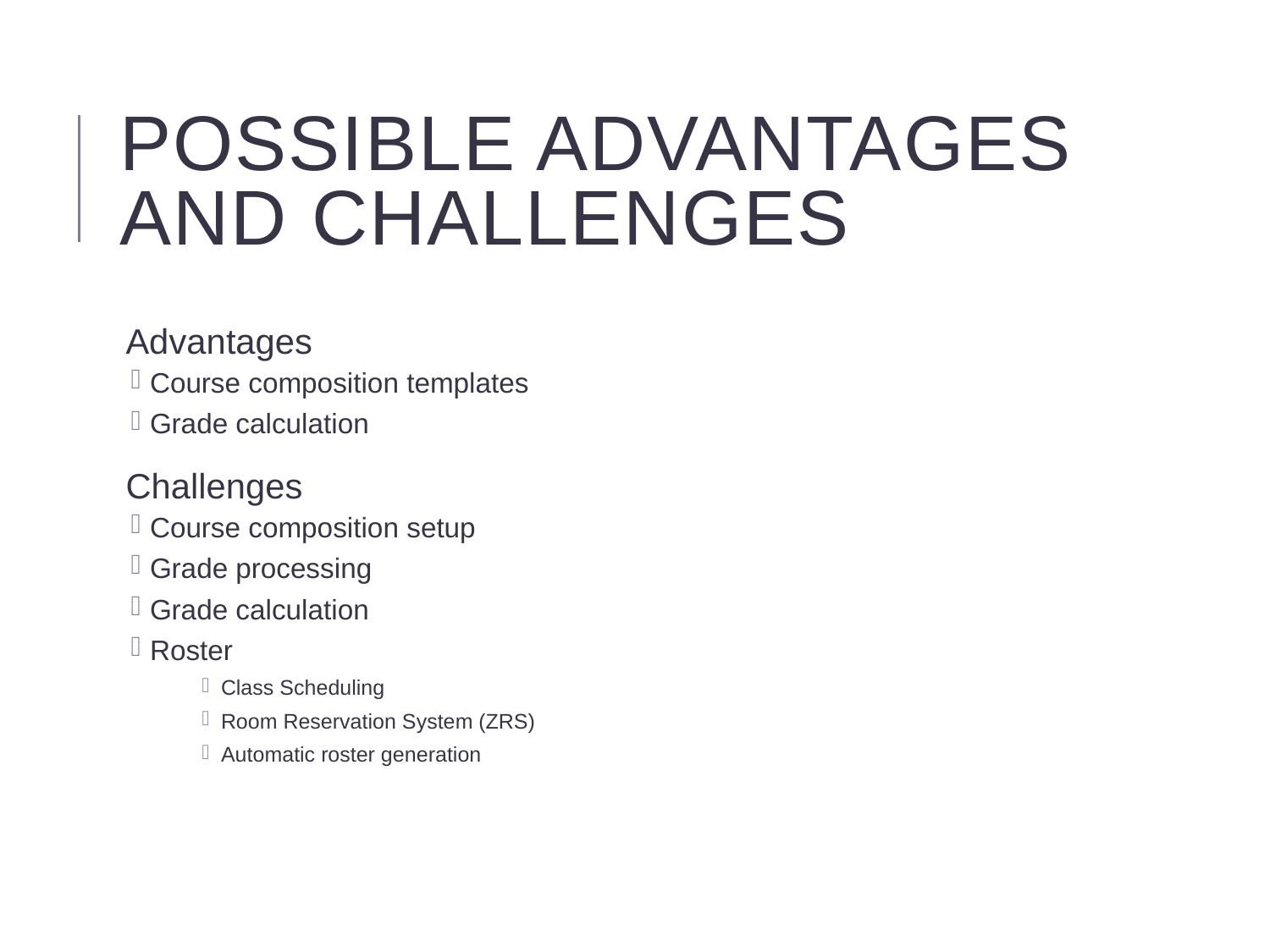

# Possible advantages and challenges
Advantages
Course composition templates
Grade calculation
Challenges
Course composition setup
Grade processing
Grade calculation
Roster
Class Scheduling
Room Reservation System (ZRS)
Automatic roster generation